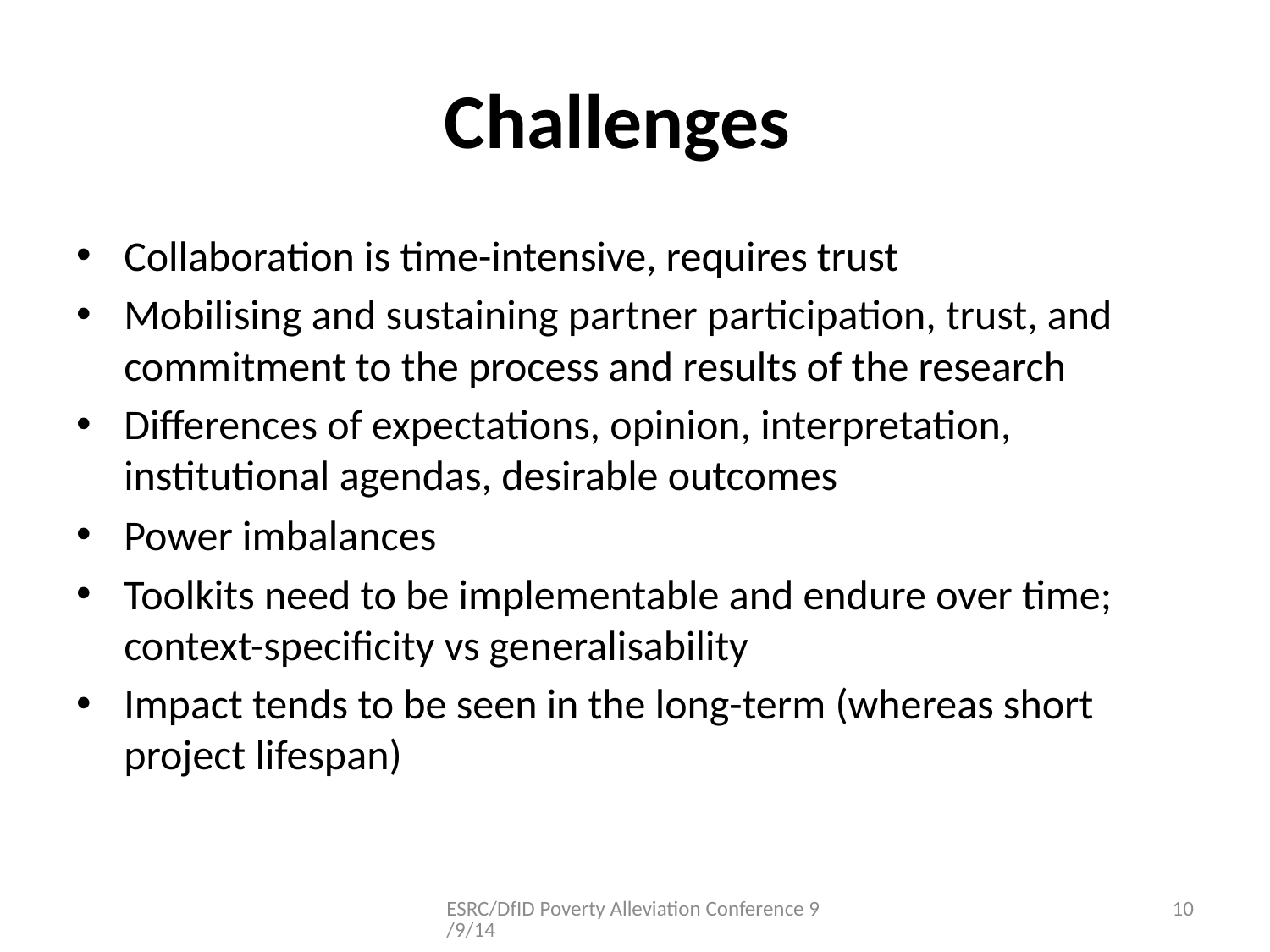

# Challenges
Collaboration is time-intensive, requires trust
Mobilising and sustaining partner participation, trust, and commitment to the process and results of the research
Differences of expectations, opinion, interpretation, institutional agendas, desirable outcomes
Power imbalances
Toolkits need to be implementable and endure over time; context-specificity vs generalisability
Impact tends to be seen in the long-term (whereas short project lifespan)

ESRC/DfID Poverty Alleviation Conference 9/9/14
10